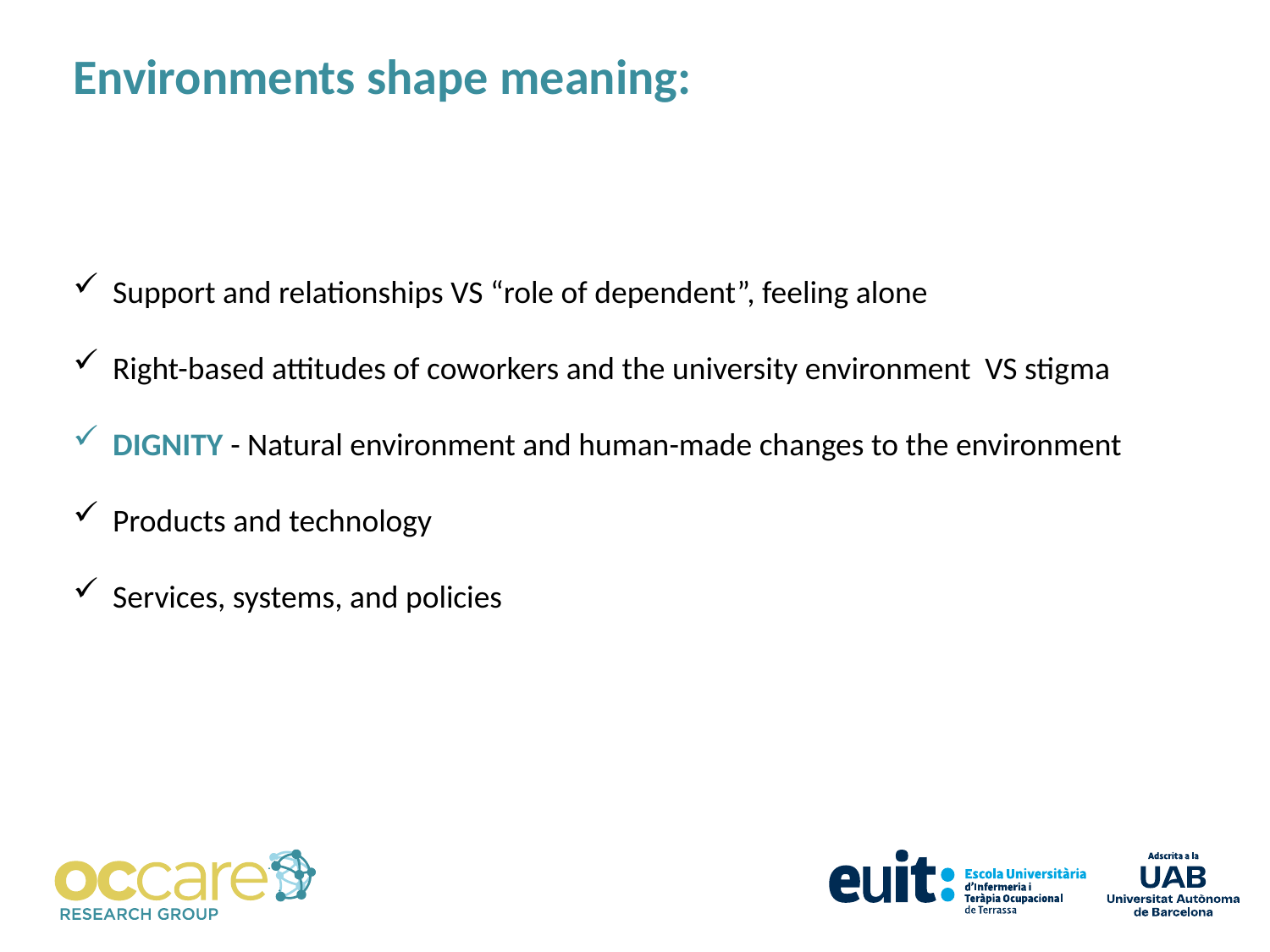

Environments shape meaning:

Support and relationships VS “role of dependent”, feeling alone

Right-based attitudes of coworkers and the university environment  VS stigma

DIGNITY - Natural environment and human-made changes to the environment

Products and technology

Services, systems, and policies